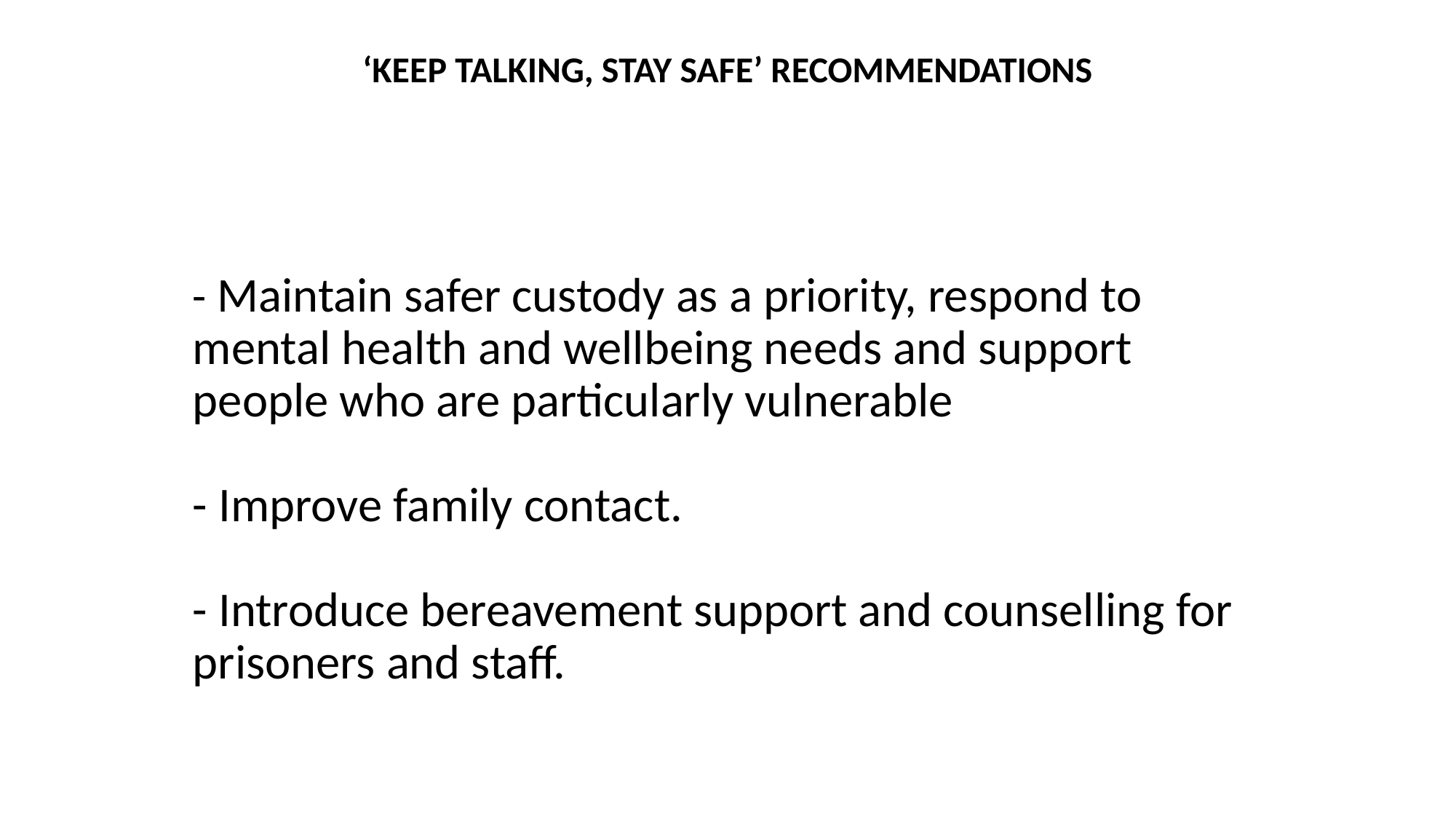

‘KEEP TALKING, STAY SAFE’ RECOMMENDATIONS
# - Maintain safer custody as a priority, respond to mental health and wellbeing needs and support people who are particularly vulnerable - Improve family contact. - Introduce bereavement support and counselling for prisoners and staff.